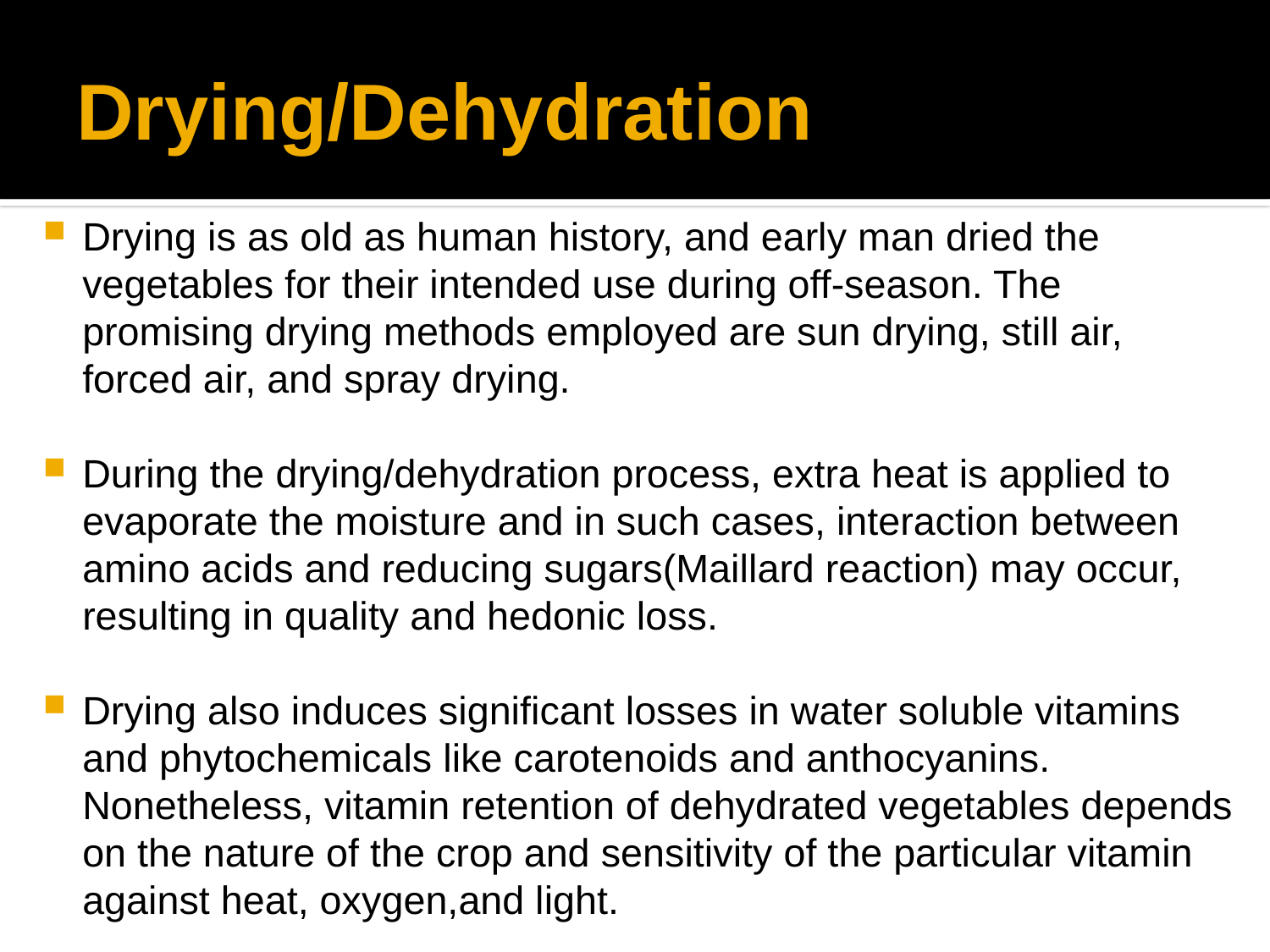

# Drying/Dehydration
Drying is as old as human history, and early man dried the vegetables for their intended use during off-season. The promising drying methods employed are sun drying, still air, forced air, and spray drying.

During the drying/dehydration process, extra heat is applied to evaporate the moisture and in such cases, interaction between amino acids and reducing sugars(Maillard reaction) may occur, resulting in quality and hedonic loss.

Drying also induces significant losses in water soluble vitamins and phytochemicals like carotenoids and anthocyanins. Nonetheless, vitamin retention of dehydrated vegetables depends on the nature of the crop and sensitivity of the particular vitamin against heat, oxygen,and light.